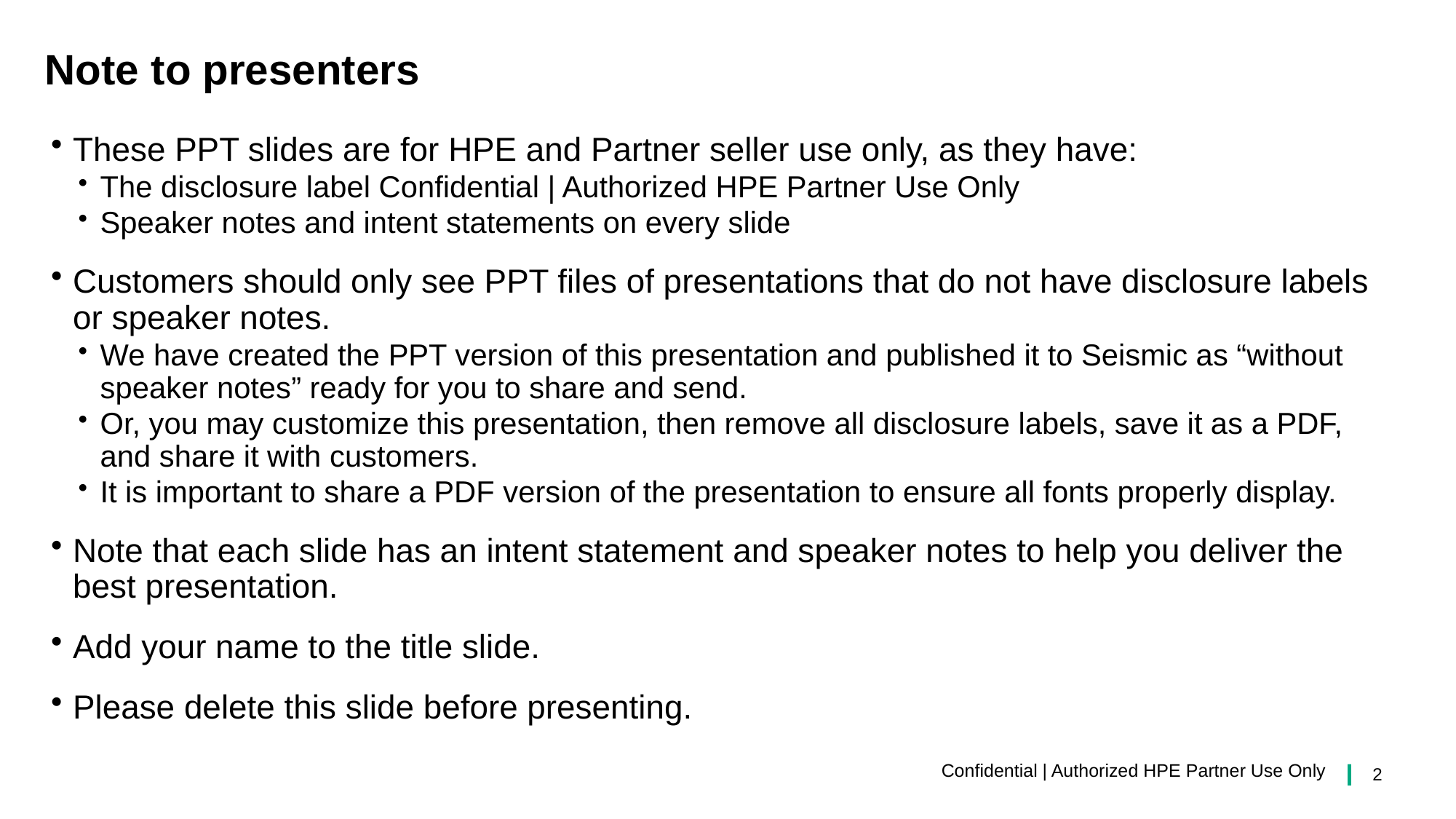

# Note to presenters
These PPT slides are for HPE and Partner seller use only, as they have:
The disclosure label Confidential | Authorized HPE Partner Use Only
Speaker notes and intent statements on every slide
Customers should only see PPT files of presentations that do not have disclosure labels or speaker notes.
We have created the PPT version of this presentation and published it to Seismic as “without speaker notes” ready for you to share and send.
Or, you may customize this presentation, then remove all disclosure labels, save it as a PDF, and share it with customers.
It is important to share a PDF version of the presentation to ensure all fonts properly display.
Note that each slide has an intent statement and speaker notes to help you deliver the best presentation.
Add your name to the title slide.
Please delete this slide before presenting.

Confidential | Authorized HPE Partner Use Only
2